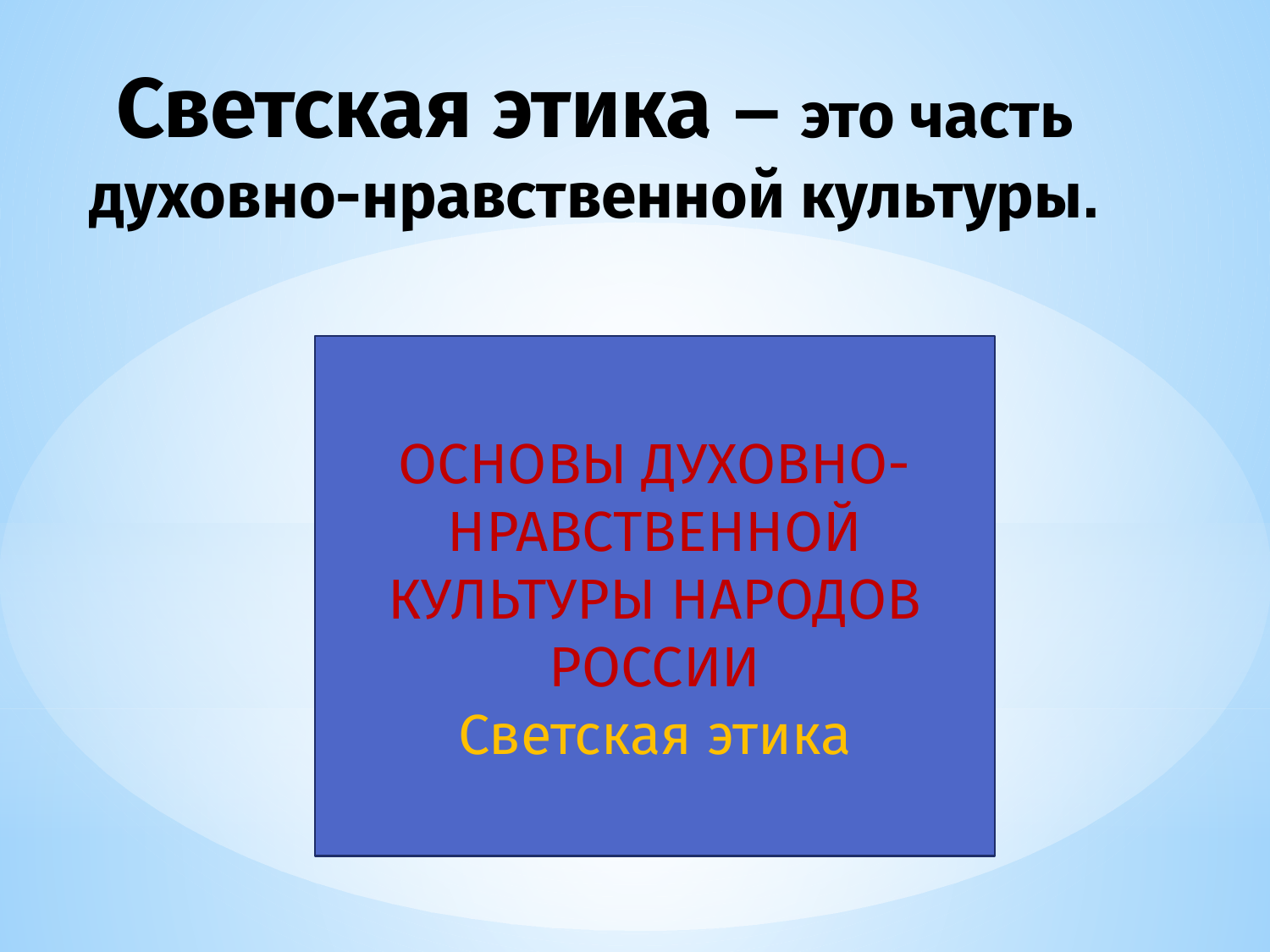

Светская этика – это часть духовно-нравственной культуры.
ОСНОВЫ ДУХОВНО-НРАВСТВЕННОЙ КУЛЬТУРЫ НАРОДОВ РОССИИ
Светская этика